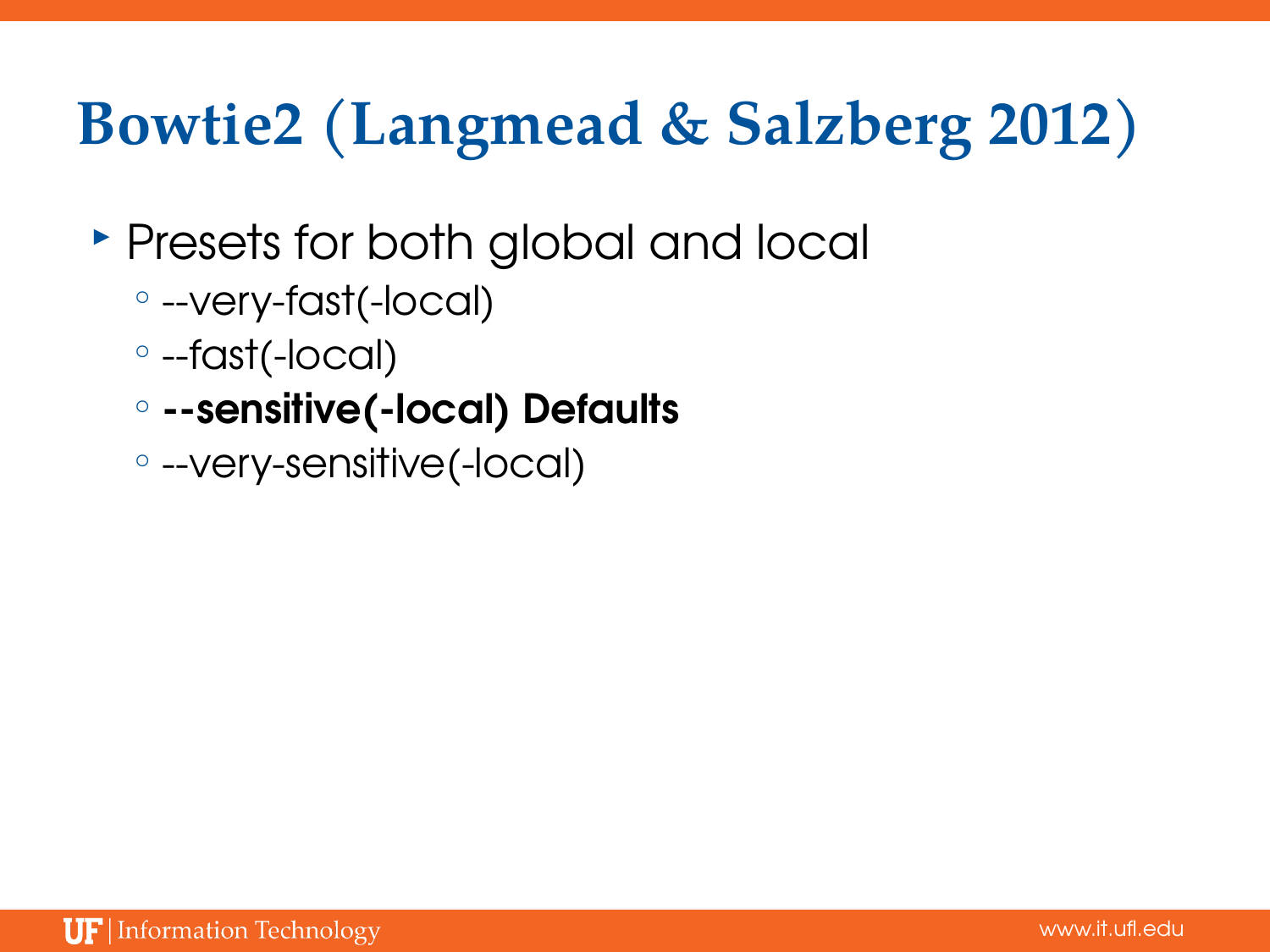

# Bowtie2 (Langmead & Salzberg 2012)
Presets for both global and local
--very-fast(-local)
--fast(-local)
--sensitive(-local) Defaults
--very-sensitive(-local)